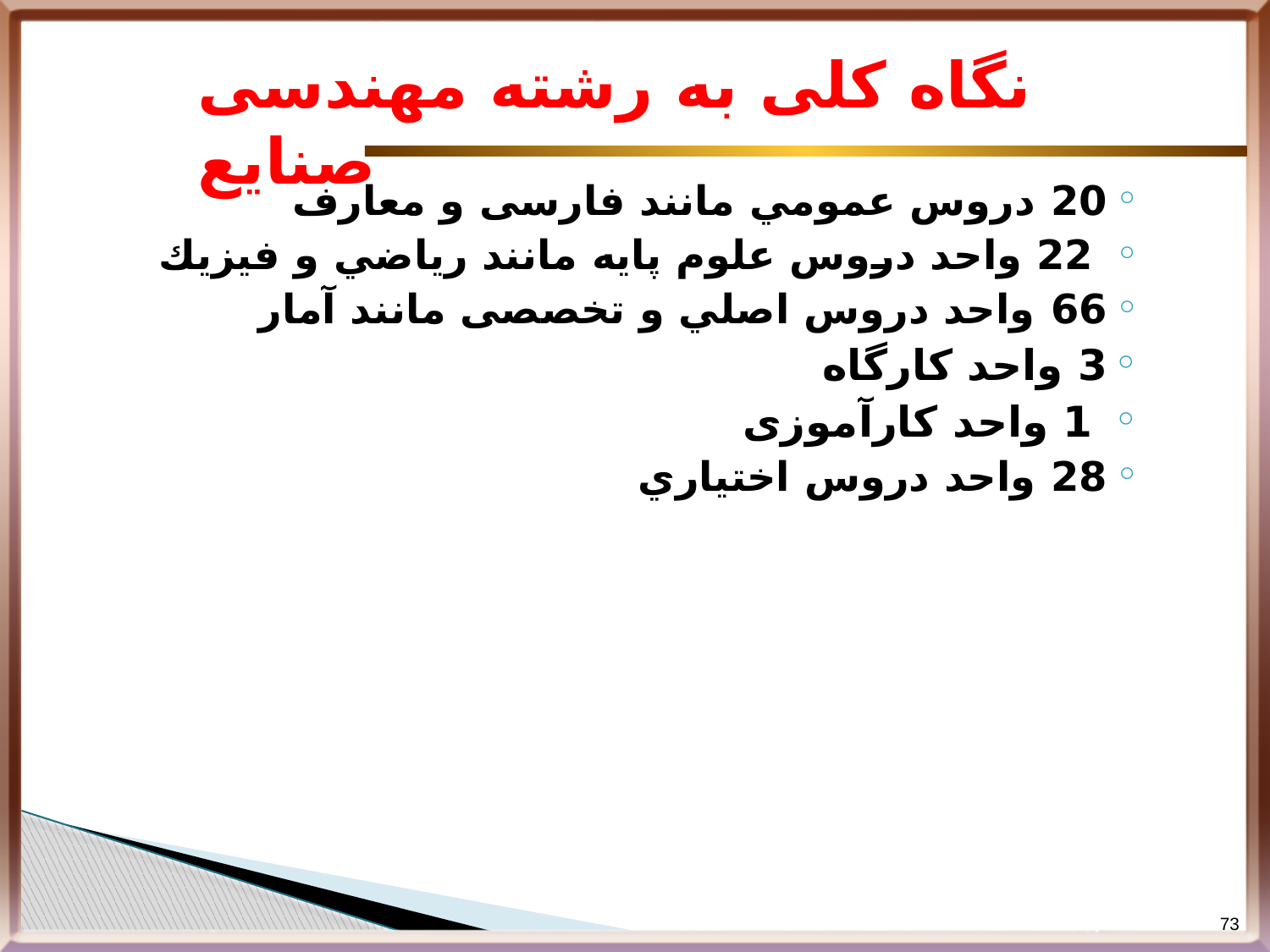

# نگاه کلی به رشته مهندسی صنایع

20 دروس عمومي مانند فارسی و معارف
 22 واحد دروس علوم پايه مانند رياضي و فيزيك
66 واحد دروس اصلي و تخصصی مانند آمار
3 واحد کارگاه
 1 واحد کارآموزی
28 واحد دروس اختياري

73